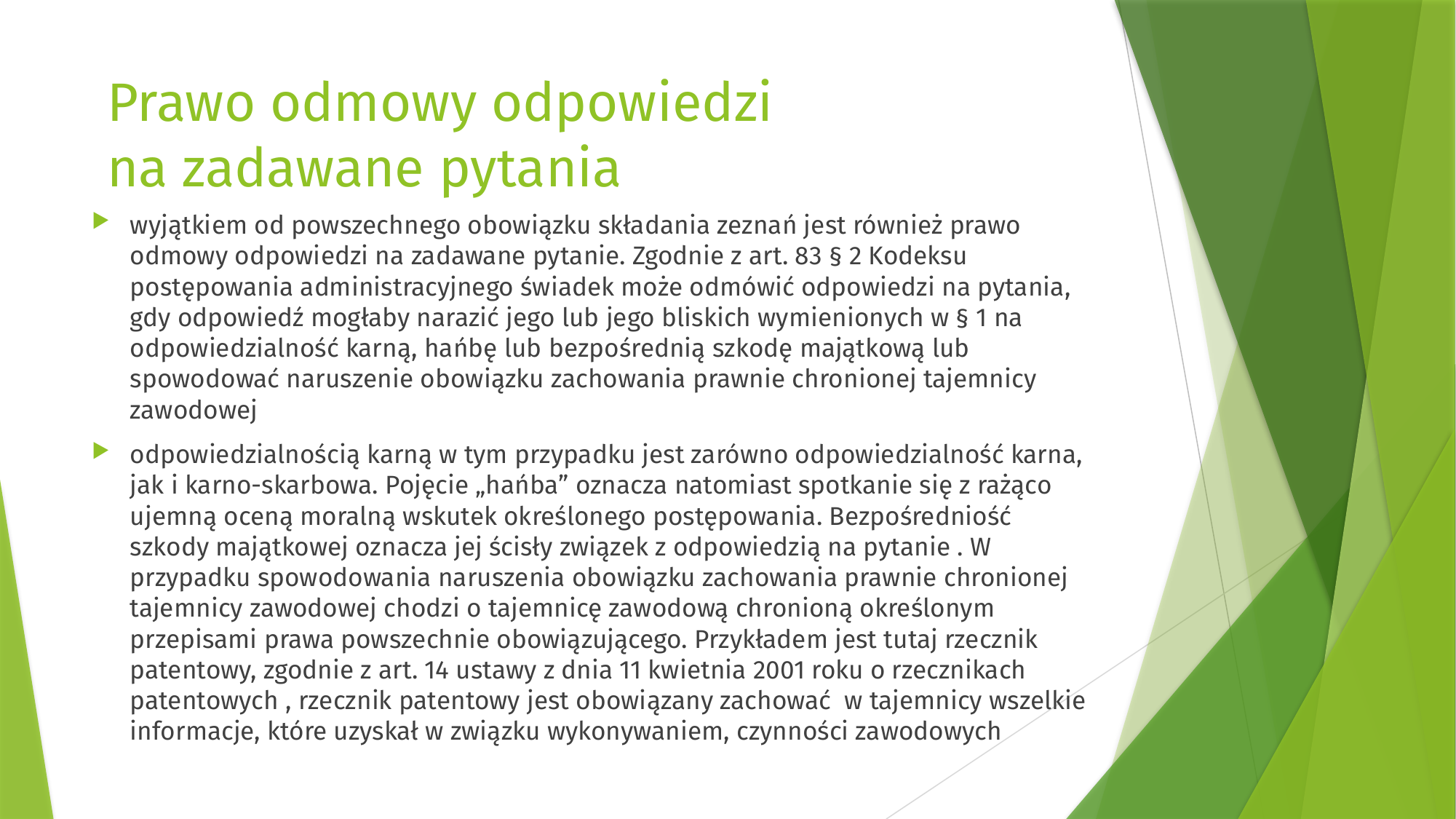

# Prawo odmowy odpowiedzi na zadawane pytania
wyjątkiem od powszechnego obowiązku składania zeznań jest również prawo odmowy odpowiedzi na zadawane pytanie. Zgodnie z art. 83 § 2 Kodeksu postępowania administracyjnego świadek może odmówić odpowiedzi na pytania, gdy odpowiedź mogłaby narazić jego lub jego bliskich wymienionych w § 1 na odpowiedzialność karną, hańbę lub bezpośrednią szkodę majątkową lub spowodować naruszenie obowiązku zachowania prawnie chronionej tajemnicy zawodowej
odpowiedzialnością karną w tym przypadku jest zarówno odpowiedzialność karna, jak i karno-skarbowa. Pojęcie „hańba” oznacza natomiast spotkanie się z rażąco ujemną oceną moralną wskutek określonego postępowania. Bezpośredniość szkody majątkowej oznacza jej ścisły związek z odpowiedzią na pytanie . W przypadku spowodowania naruszenia obowiązku zachowania prawnie chronionej tajemnicy zawodowej chodzi o tajemnicę zawodową chronioną określonym przepisami prawa powszechnie obowiązującego. Przykładem jest tutaj rzecznik patentowy, zgodnie z art. 14 ustawy z dnia 11 kwietnia 2001 roku o rzecznikach patentowych , rzecznik patentowy jest obowiązany zachować  w tajemnicy wszelkie informacje, które uzyskał w związku wykonywaniem, czynności zawodowych